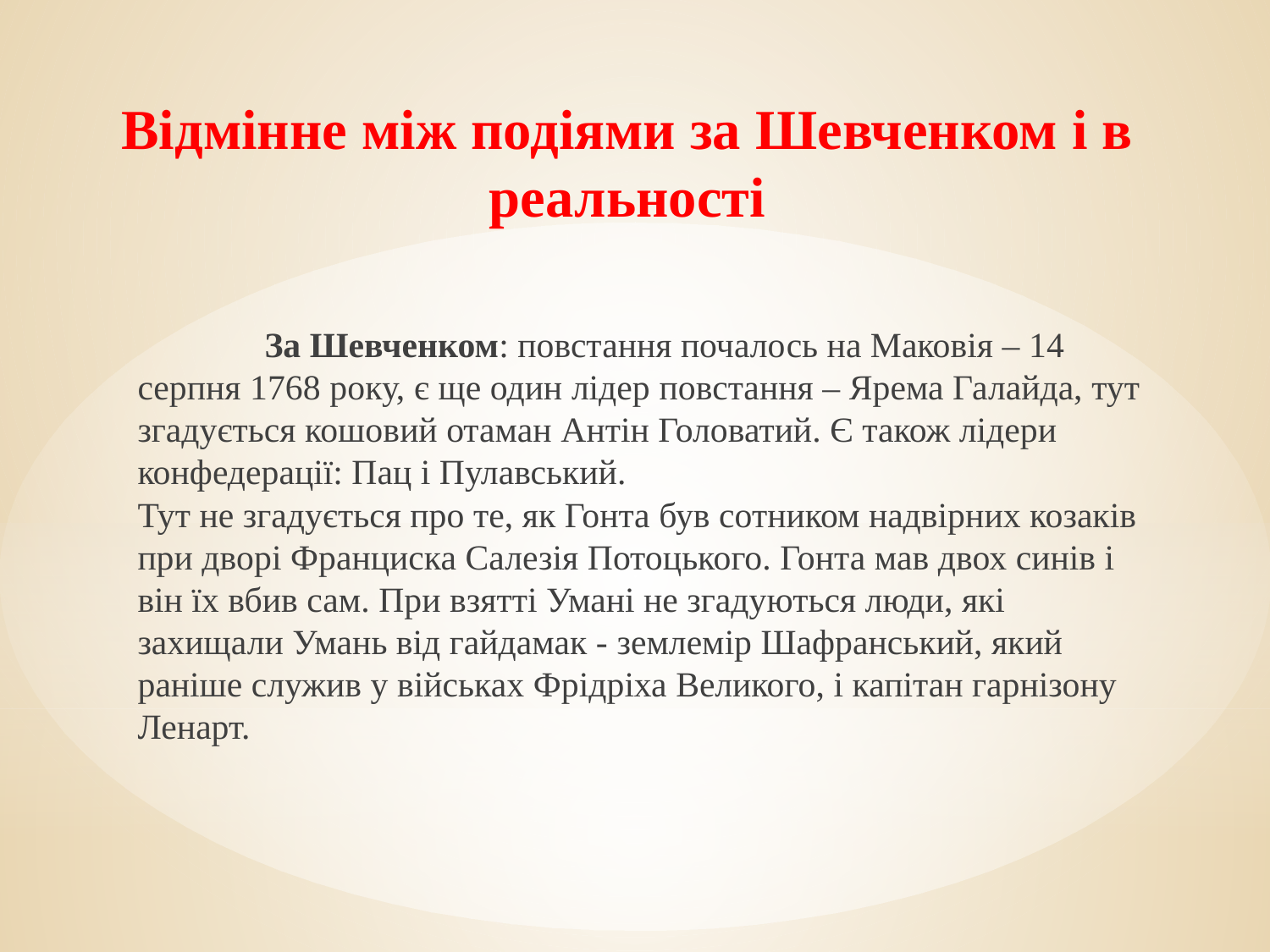

# Відмінне між подіями за Шевченком і в реальності
	За Шевченком: повстання почалось на Маковія – 14 серпня 1768 року, є ще один лідер повстання – Ярема Галайда, тут згадується кошовий отаман Антін Головатий. Є також лідери конфедерації: Пац і Пулавський.
Тут не згадується про те, як Гонта був сотником надвірних козаків при дворі Франциска Салезія Потоцького. Гонта мав двох синів і він їх вбив сам. При взятті Умані не згадуються люди, які захищали Умань від гайдамак - землемір Шафранський, який раніше служив у військах Фрідріха Великого, і капітан гарнізону Ленарт.